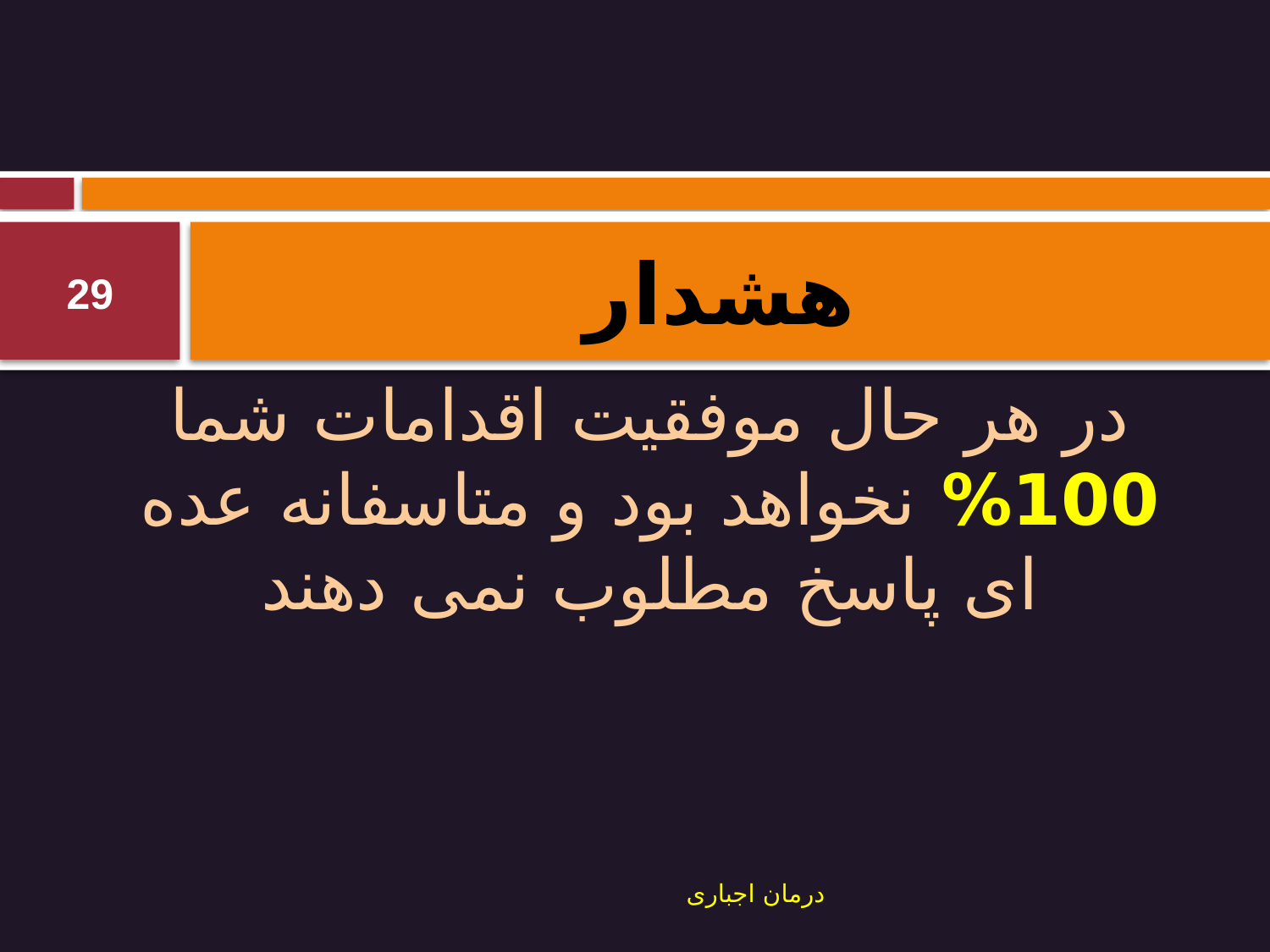

# هشدار
29
در هر حال موفقیت اقدامات شما 100% نخواهد بود و متاسفانه عده ای پاسخ مطلوب نمی دهند
درمان اجباری